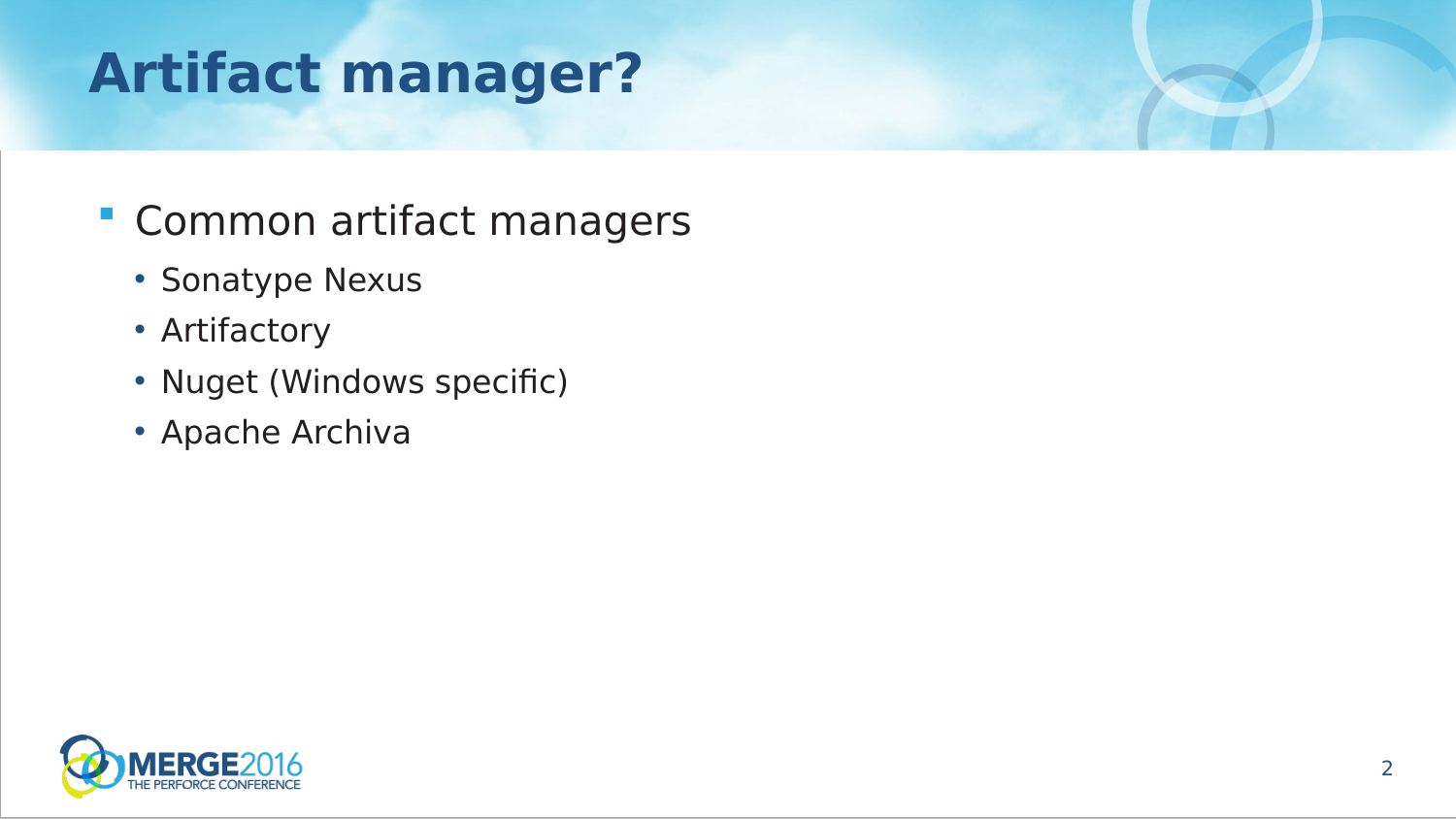

# Artifact manager?
Common artifact managers
Sonatype Nexus
Artifactory
Nuget (Windows specific)
Apache Archiva